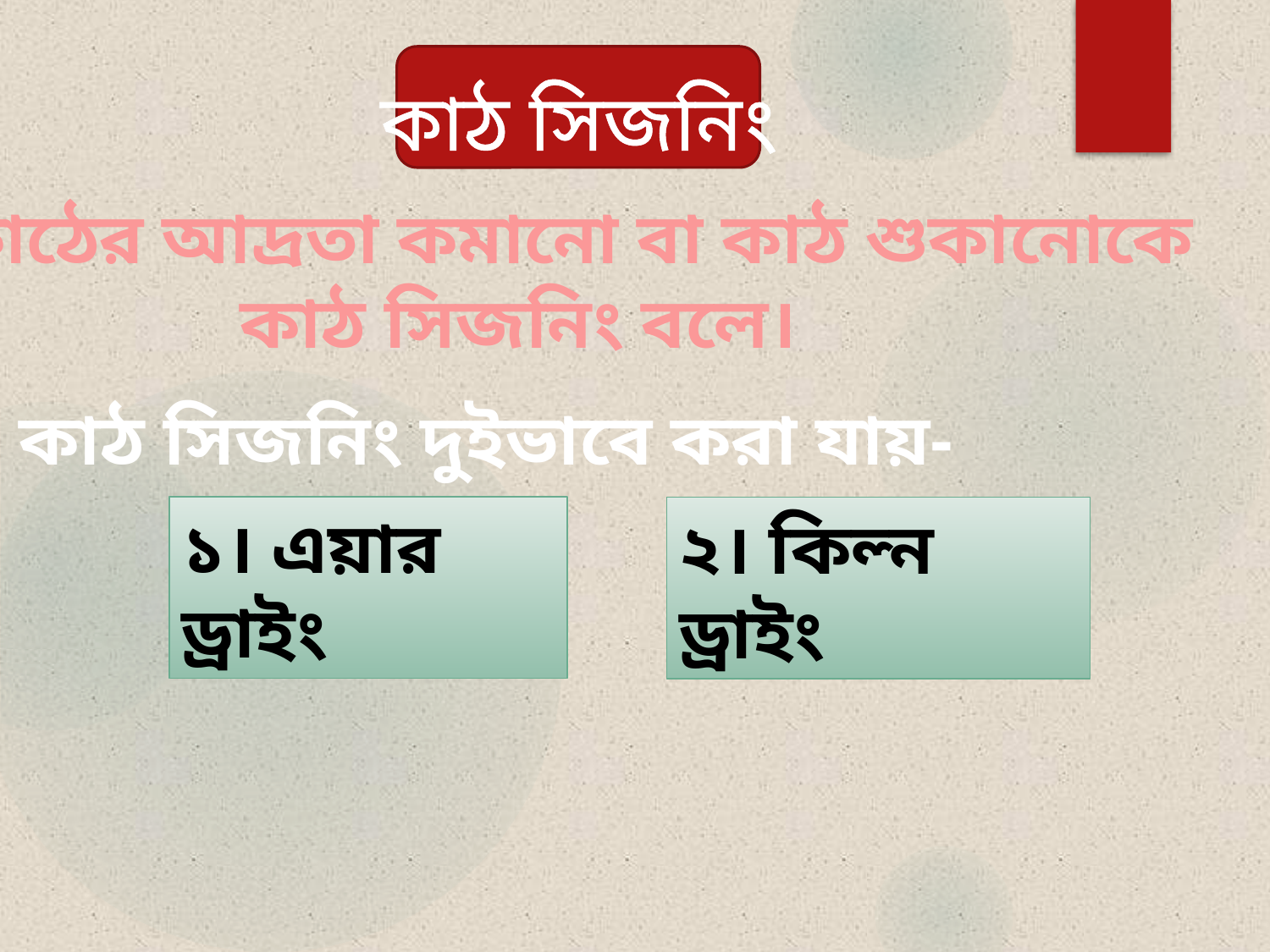

কাঠ সিজনিং
কাঠের আদ্রতা কমানো বা কাঠ শুকানোকে
                কাঠ সিজনিং বলে।
কাঠ সিজনিং দুইভাবে করা যায়-
১। এয়ার ড্রাইং
২। কিল্ন ড্রাইং